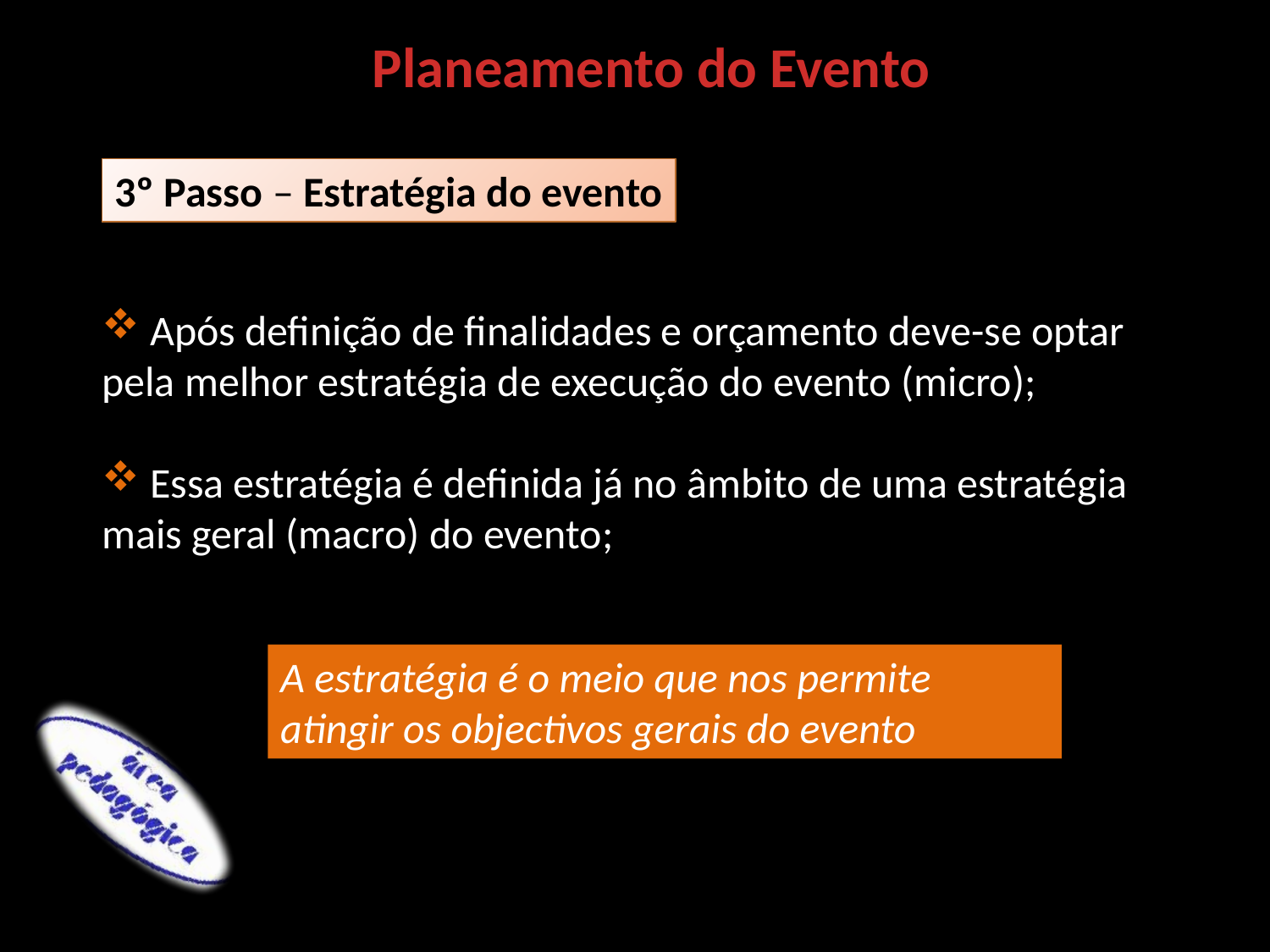

Planeamento do Evento
3º Passo – Estratégia do evento
 Após definição de finalidades e orçamento deve-se optar
pela melhor estratégia de execução do evento (micro);

 Essa estratégia é definida já no âmbito de uma estratégia
mais geral (macro) do evento;
A estratégia é o meio que nos permite atingir os objectivos gerais do evento